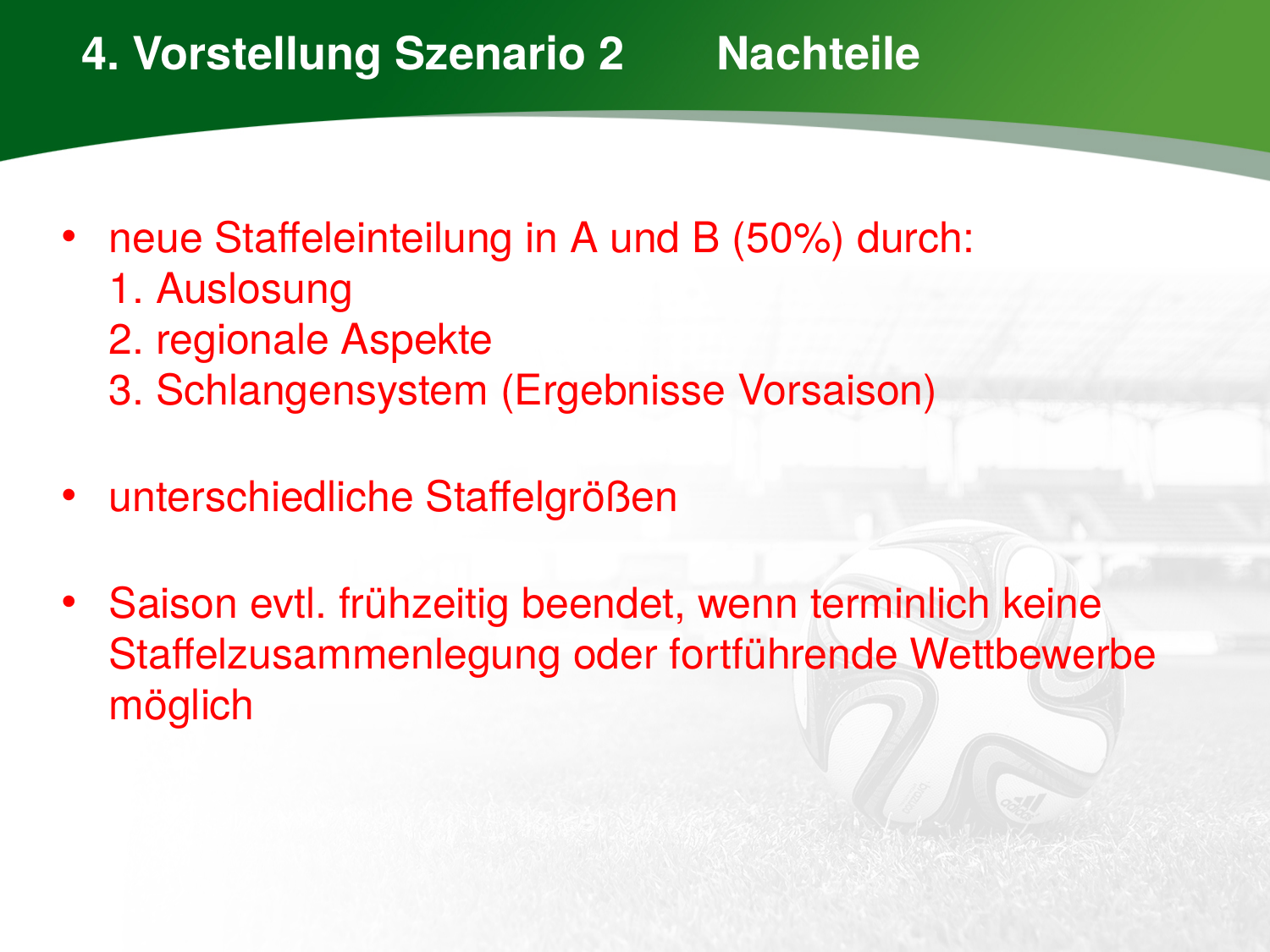

# 4. Vorstellung Szenario 2 	Nachteile

neue Staffeleinteilung in A und B (50%) durch:
1. Auslosung
2. regionale Aspekte
3. Schlangensystem (Ergebnisse Vorsaison)
unterschiedliche Staffelgrößen
Saison evtl. frühzeitig beendet, wenn terminlich keine Staffelzusammenlegung oder fortführende Wettbewerbe möglich